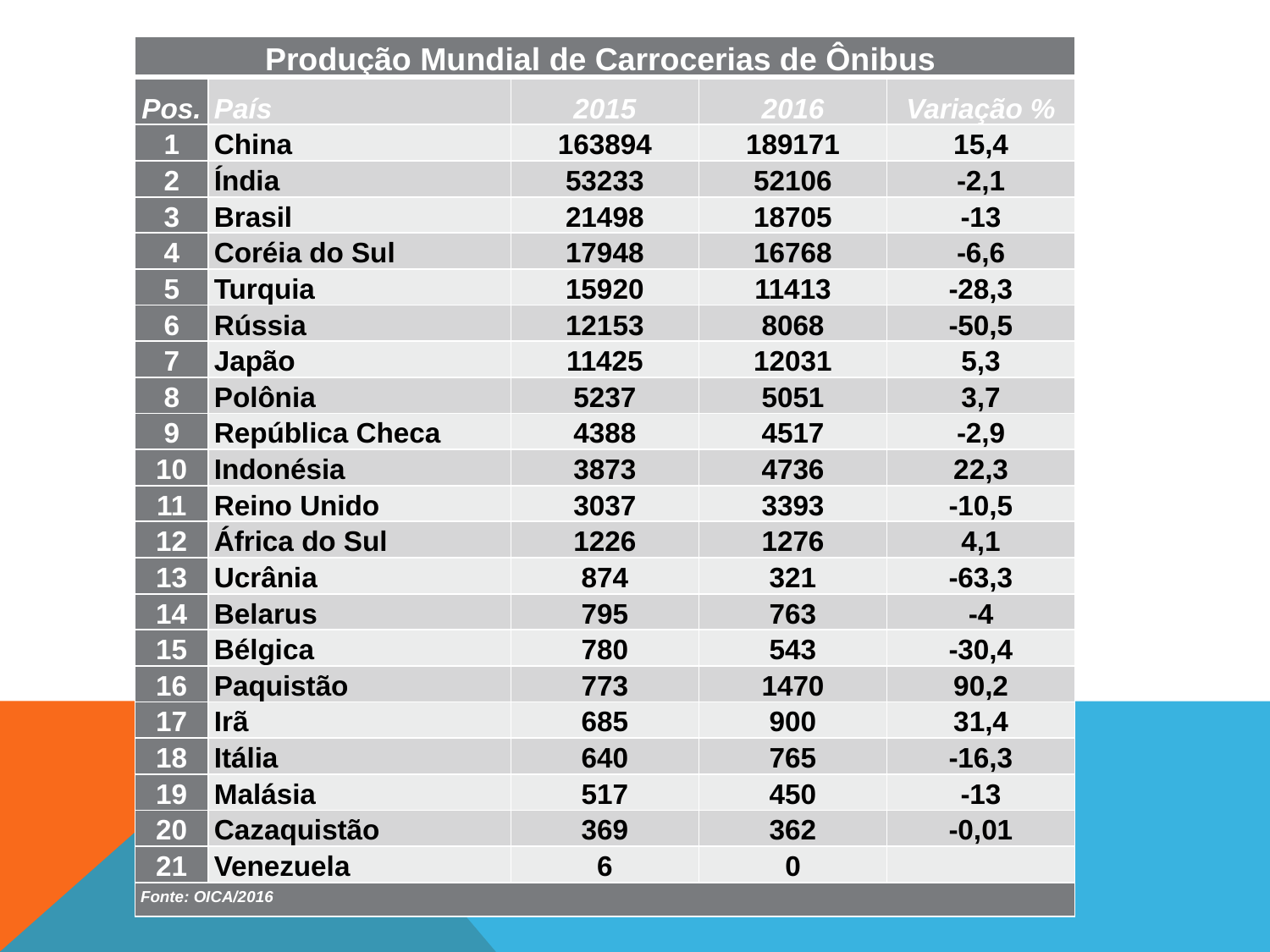

| Produção Mundial de Carrocerias de Ônibus |  |  |  |  |
| --- | --- | --- | --- | --- |
| Pos. | País | 2015 | 2016 | Variação % |
| 1 | China | 163894 | 189171 | 15,4 |
| 2 | Índia | 53233 | 52106 | -2,1 |
| 3 | Brasil | 21498 | 18705 | -13 |
| 4 | Coréia do Sul | 17948 | 16768 | -6,6 |
| 5 | Turquia | 15920 | 11413 | -28,3 |
| 6 | Rússia | 12153 | 8068 | -50,5 |
| 7 | Japão | 11425 | 12031 | 5,3 |
| 8 | Polônia | 5237 | 5051 | 3,7 |
| 9 | República Checa | 4388 | 4517 | -2,9 |
| 10 | Indonésia | 3873 | 4736 | 22,3 |
| 11 | Reino Unido | 3037 | 3393 | -10,5 |
| 12 | África do Sul | 1226 | 1276 | 4,1 |
| 13 | Ucrânia | 874 | 321 | -63,3 |
| 14 | Belarus | 795 | 763 | -4 |
| 15 | Bélgica | 780 | 543 | -30,4 |
| 16 | Paquistão | 773 | 1470 | 90,2 |
| 17 | Irã | 685 | 900 | 31,4 |
| 18 | Itália | 640 | 765 | -16,3 |
| 19 | Malásia | 517 | 450 | -13 |
| 20 | Cazaquistão | 369 | 362 | -0,01 |
| 21 | Venezuela | 6 | 0 |  |
| Fonte: OICA/2016 |  |  |  |  |